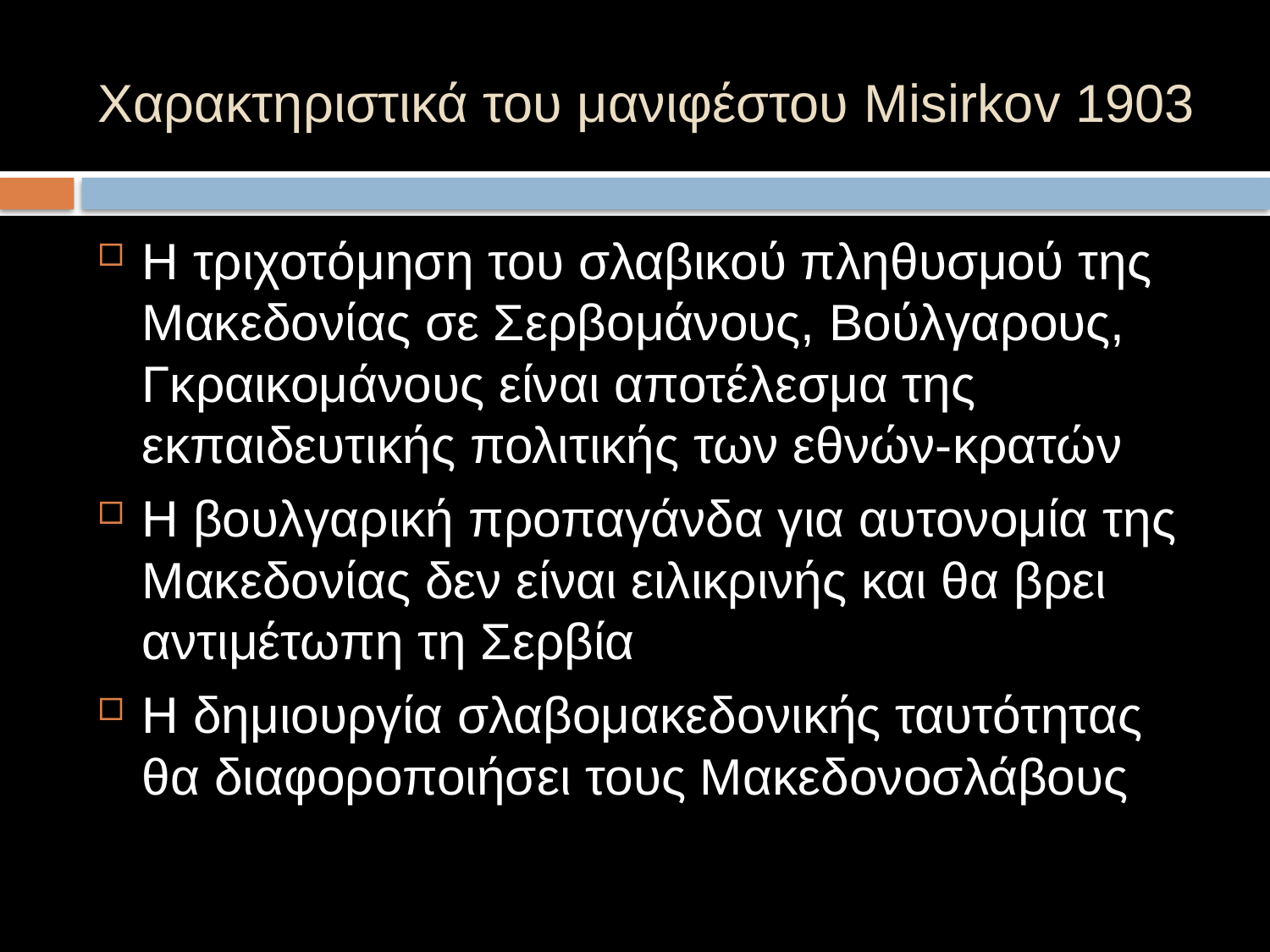

# Χαρακτηριστικά του μανιφέστου Misirkov 1903
Η τριχοτόμηση του σλαβικού πληθυσμού της Μακεδονίας σε Σερβομάνους, Βούλγαρους, Γκραικομάνους είναι αποτέλεσμα της εκπαιδευτικής πολιτικής των εθνών-κρατών
Η βουλγαρική προπαγάνδα για αυτονομία της Μακεδονίας δεν είναι ειλικρινής και θα βρει αντιμέτωπη τη Σερβία
Η δημιουργία σλαβομακεδονικής ταυτότητας θα διαφοροποιήσει τους Μακεδονοσλάβους